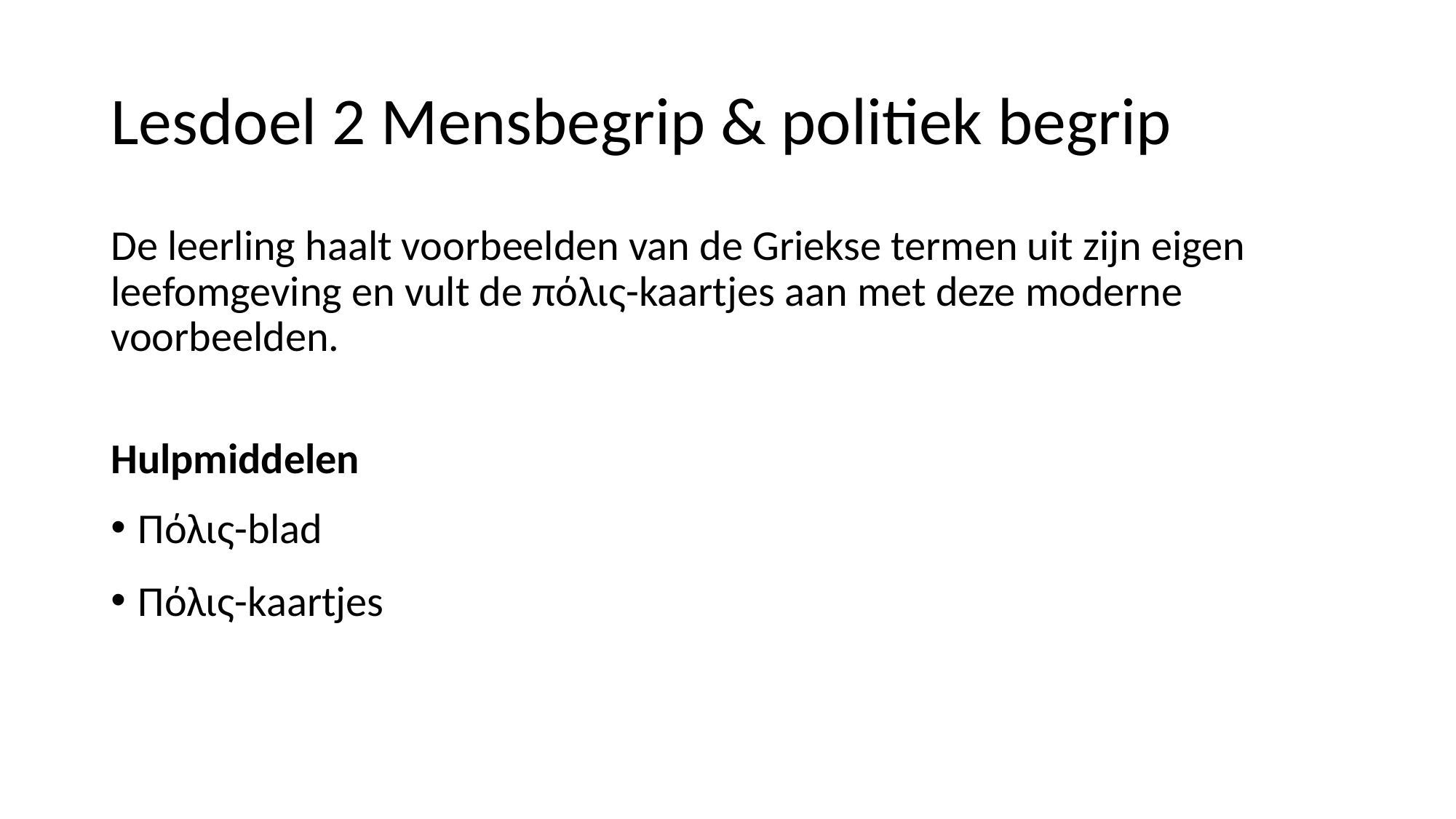

# Lesdoel 2 Mensbegrip & politiek begrip
De leerling haalt voorbeelden van de Griekse termen uit zijn eigen leefomgeving en vult de πόλις-kaartjes aan met deze moderne voorbeelden.

Hulpmiddelen
Πόλις-blad
Πόλις-kaartjes